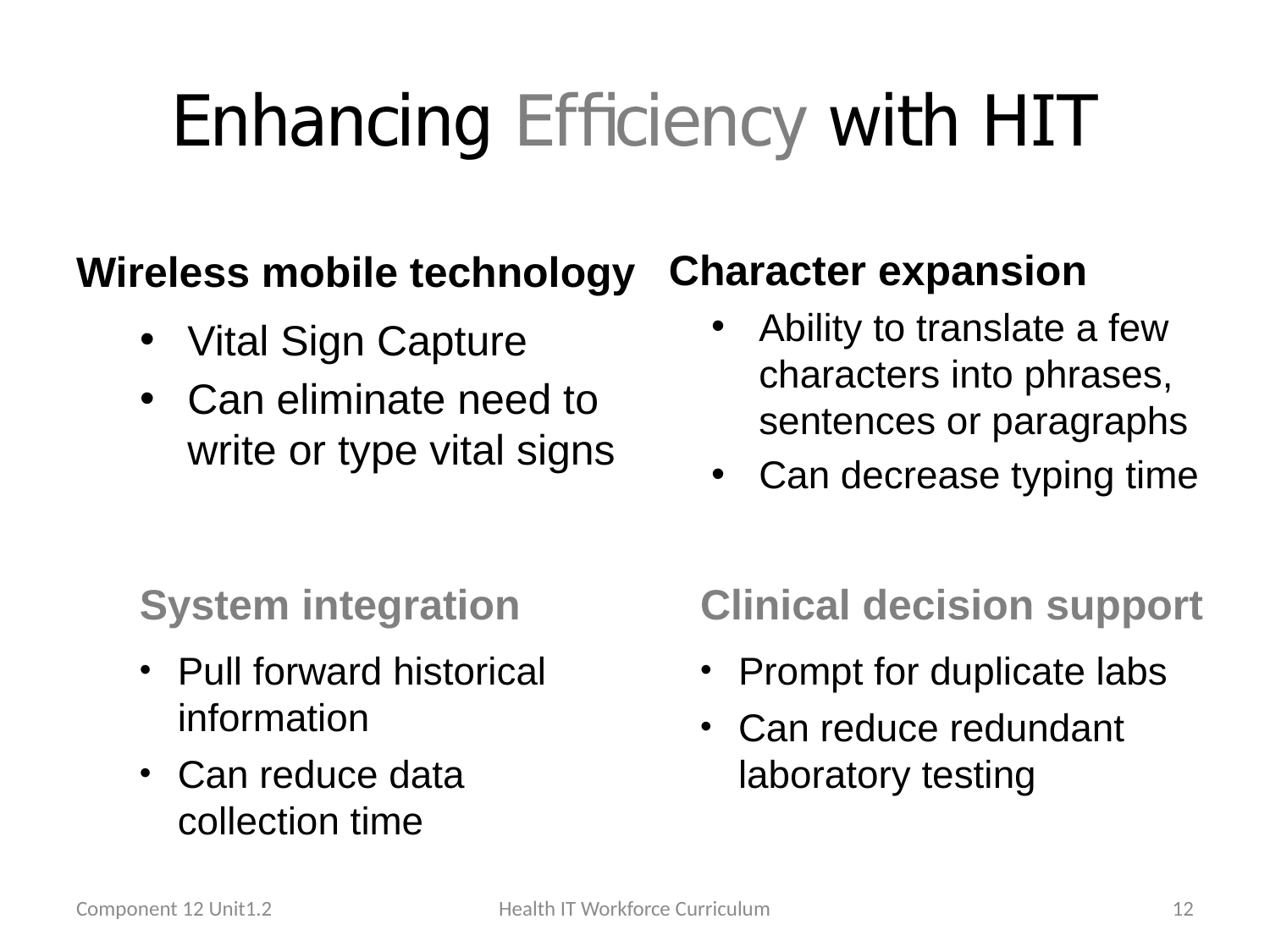

# Enhancing Efficiency with HIT
Character expansion
Wireless mobile technology
Ability to translate a few characters into phrases, sentences or paragraphs
Can decrease typing time
Vital Sign Capture
Can eliminate need to write or type vital signs
System integration
Clinical decision support
Pull forward historical information
Can reduce data collection time
Prompt for duplicate labs
Can reduce redundant laboratory testing
Component 12 Unit1.2
Health IT Workforce Curriculum
12